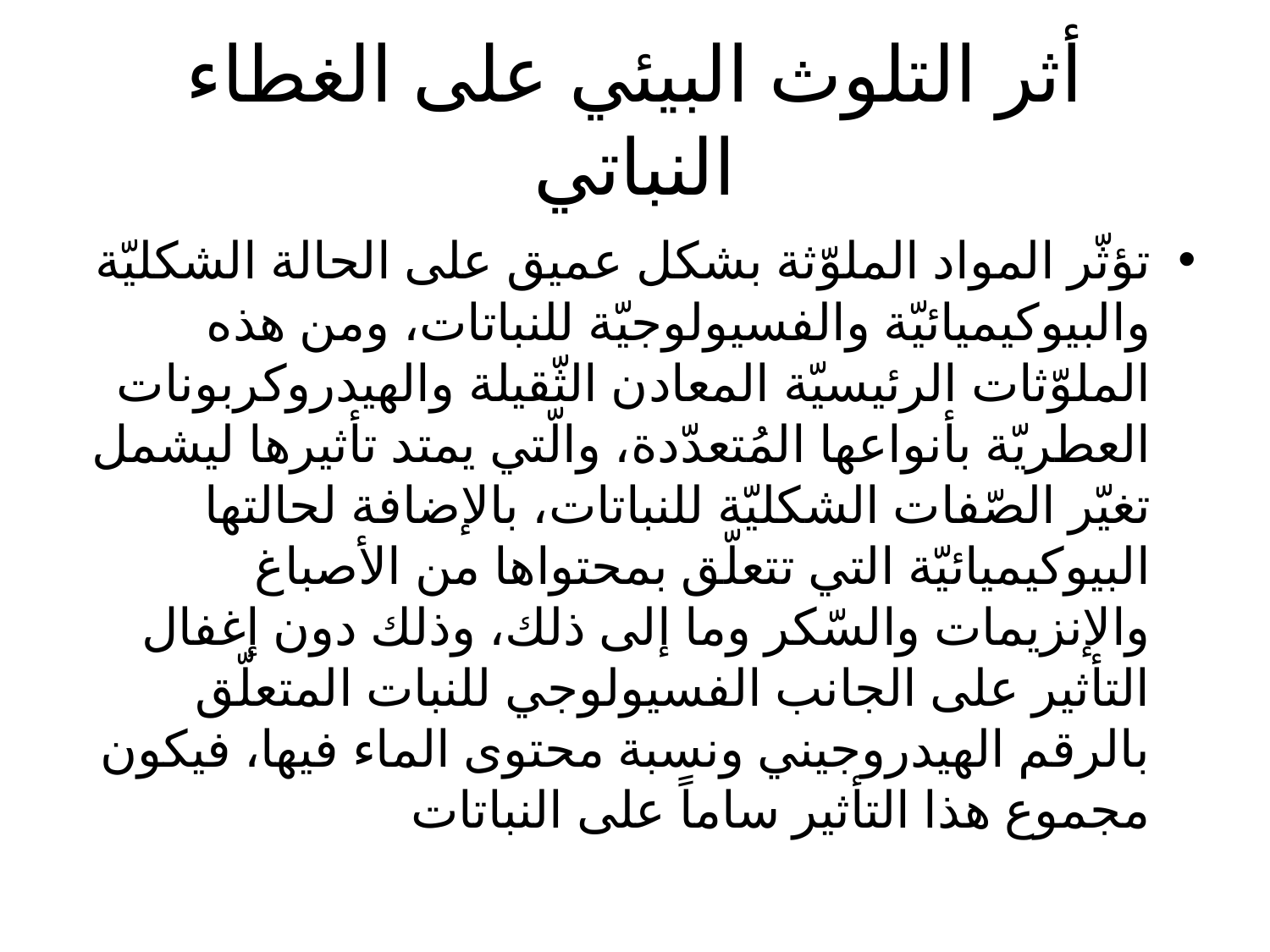

# أثر التلوث البيئي على الغطاء النباتي
تؤثّر المواد الملوّثة بشكل عميق على الحالة الشكليّة والبيوكيميائيّة والفسيولوجيّة للنباتات، ومن هذه الملوّثات الرئيسيّة المعادن الثّقيلة والهيدروكربونات العطريّة بأنواعها المُتعدّدة، والّتي يمتد تأثيرها ليشمل تغيّر الصّفات الشكليّة للنباتات، بالإضافة لحالتها البيوكيميائيّة التي تتعلّق بمحتواها من الأصباغ والإنزيمات والسّكر وما إلى ذلك، وذلك دون إغفال التأثير على الجانب الفسيولوجي للنبات المتعلّق بالرقم الهيدروجيني ونسبة محتوى الماء فيها، فيكون مجموع هذا التأثير ساماً على النباتات